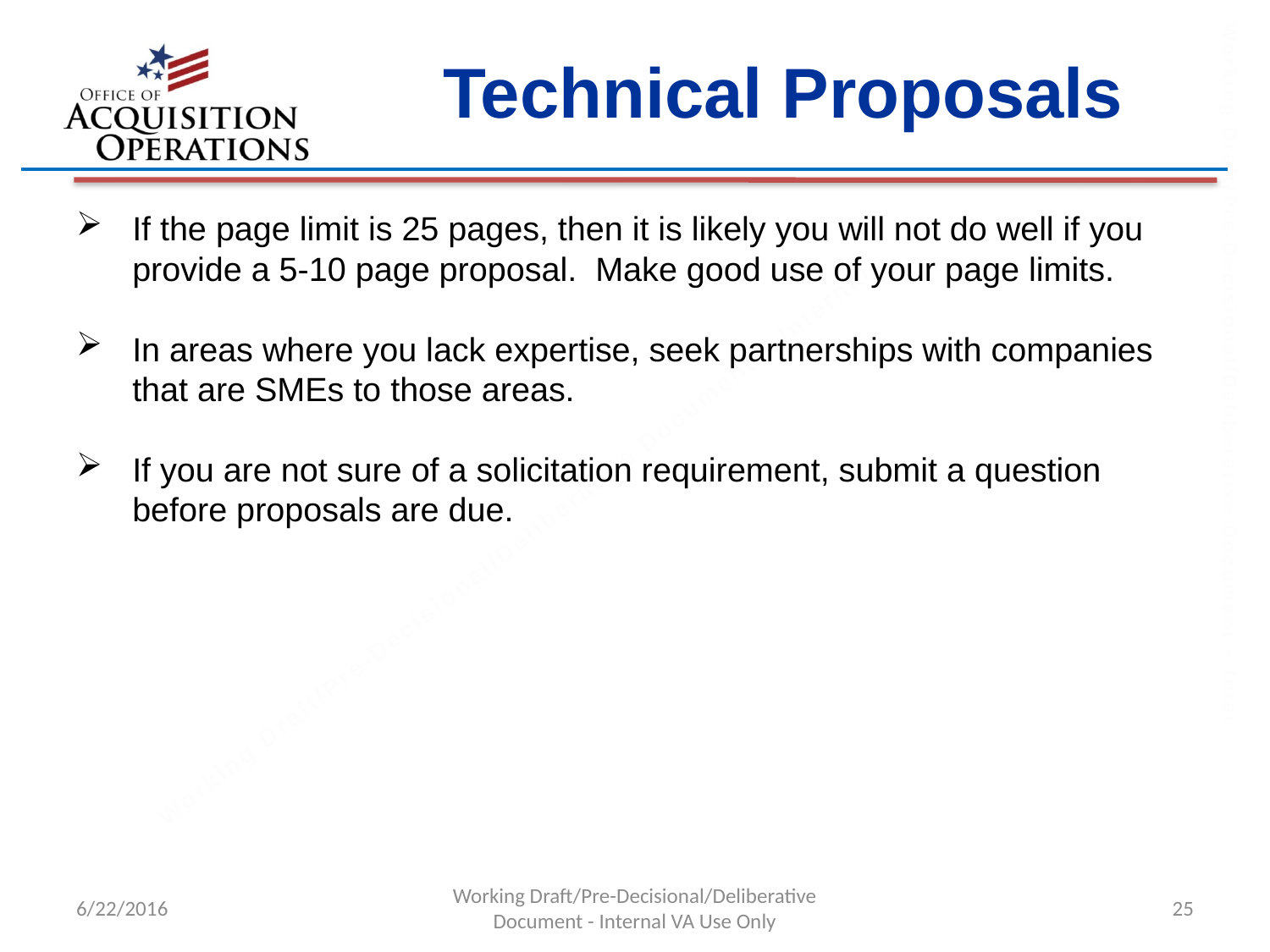

Technical Proposals
If the page limit is 25 pages, then it is likely you will not do well if you provide a 5-10 page proposal.  Make good use of your page limits.

In areas where you lack expertise, seek partnerships with companies that are SMEs to those areas.

If you are not sure of a solicitation requirement, submit a question before proposals are due.

6/22/2016
Working Draft/Pre-Decisional/Deliberative Document - Internal VA Use Only
25